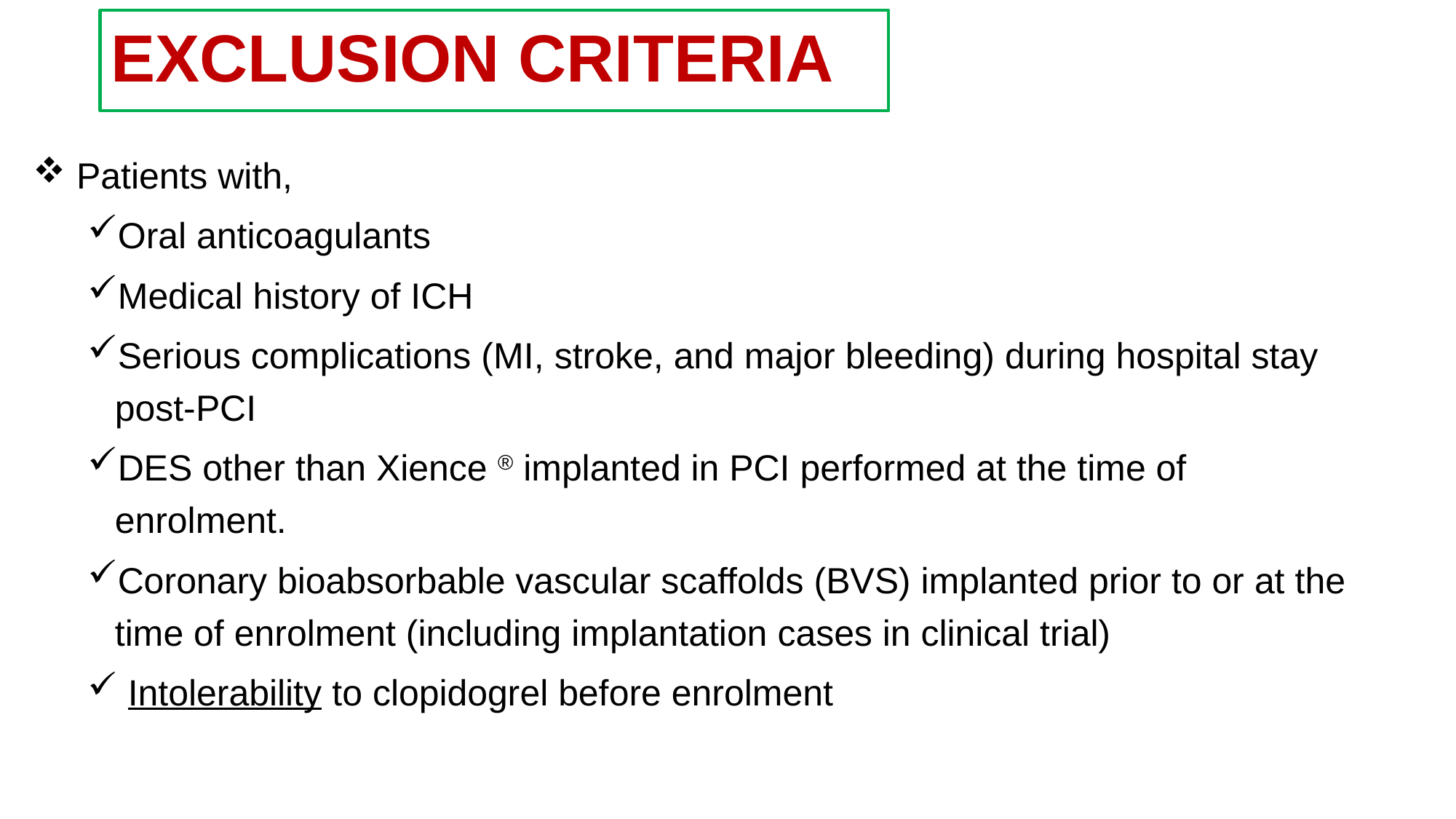

# EXCLUSION CRITERIA
 Patients with,
Oral anticoagulants
Medical history of ICH
Serious complications (MI, stroke, and major bleeding) during hospital stay post-PCI
DES other than Xience ® implanted in PCI performed at the time of enrolment.
Coronary bioabsorbable vascular scaffolds (BVS) implanted prior to or at the time of enrolment (including implantation cases in clinical trial)
 Intolerability to clopidogrel before enrolment